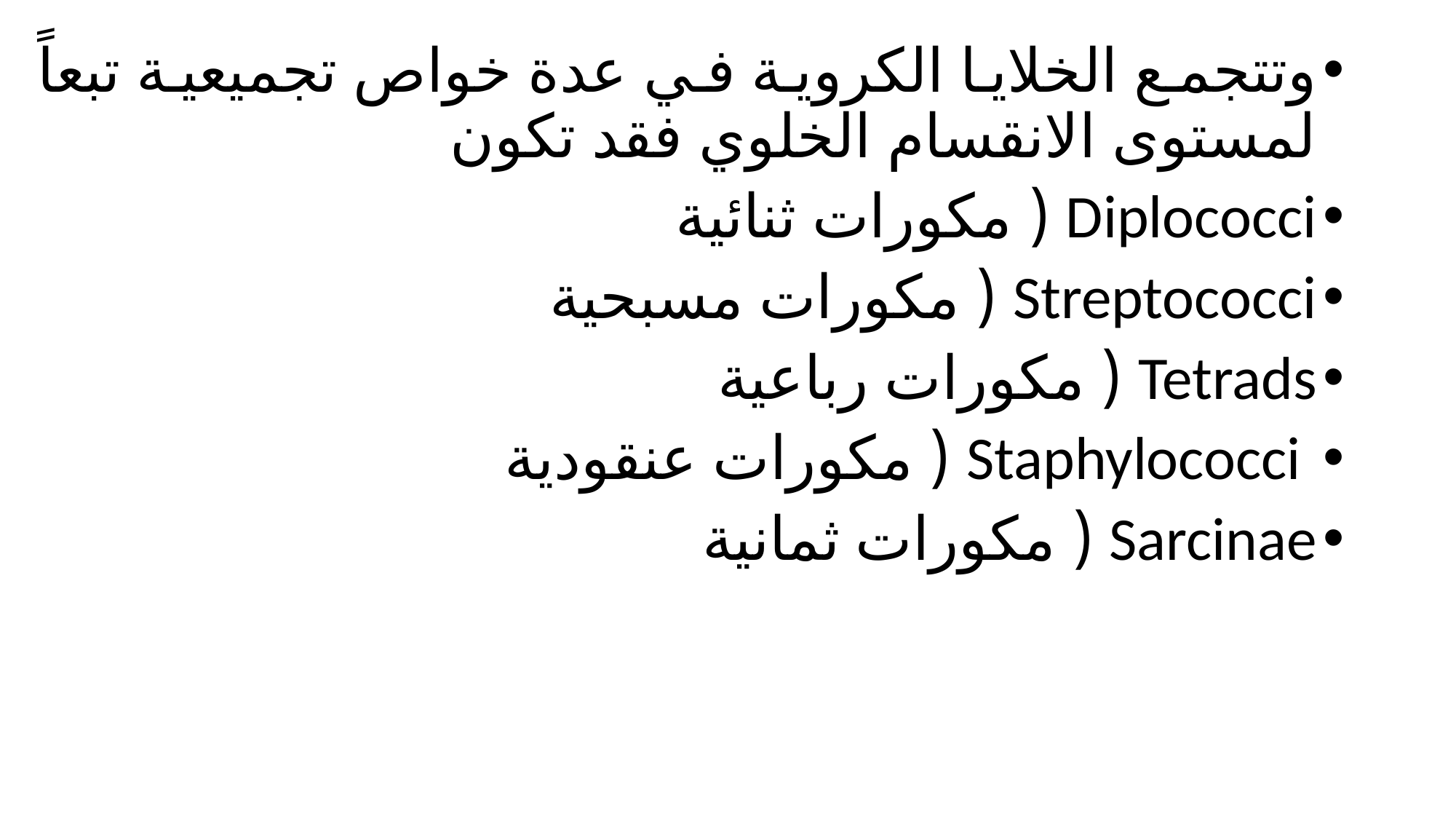

وتتجمع الخلايا الكروية في عدة خواص تجميعية تبعاً لمستوى الانقسام الخلوي فقد تكون
Diplococci ( مكورات ثنائية
Streptococci ( مكورات مسبحية
Tetrads ( مكورات رباعية
 Staphylococci ( مكورات عنقودية
Sarcinae ( مكورات ثمانية